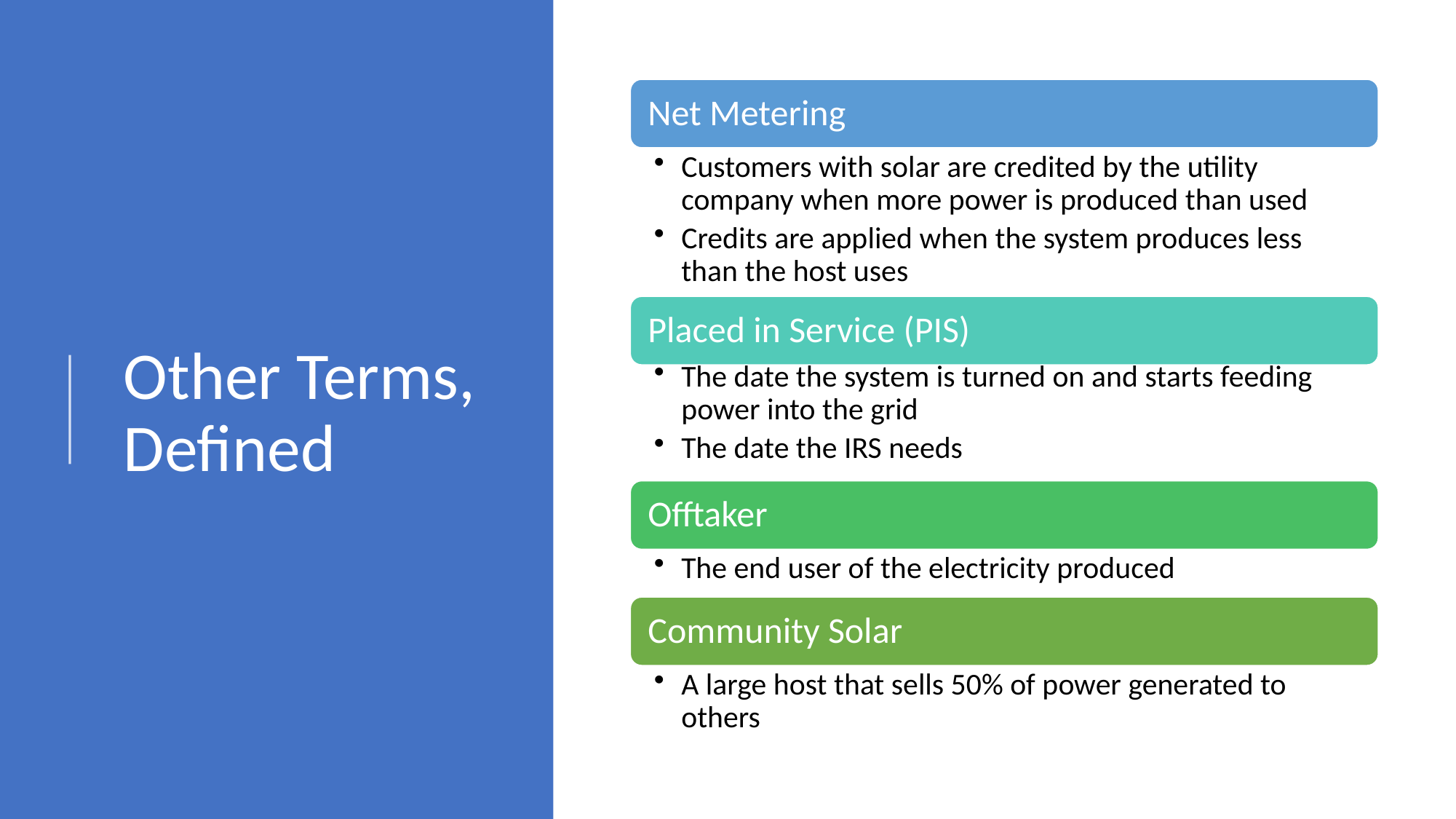

Net Metering
Customers with solar are credited by the utility company when more power is produced than used
Credits are applied when the system produces less than the host uses
Placed in Service (PIS)
The date the system is turned on and starts feeding power into the grid
The date the IRS needs
Offtaker
The end user of the electricity produced
Community Solar
A large host that sells 50% of power generated to others
# Other Terms, Defined